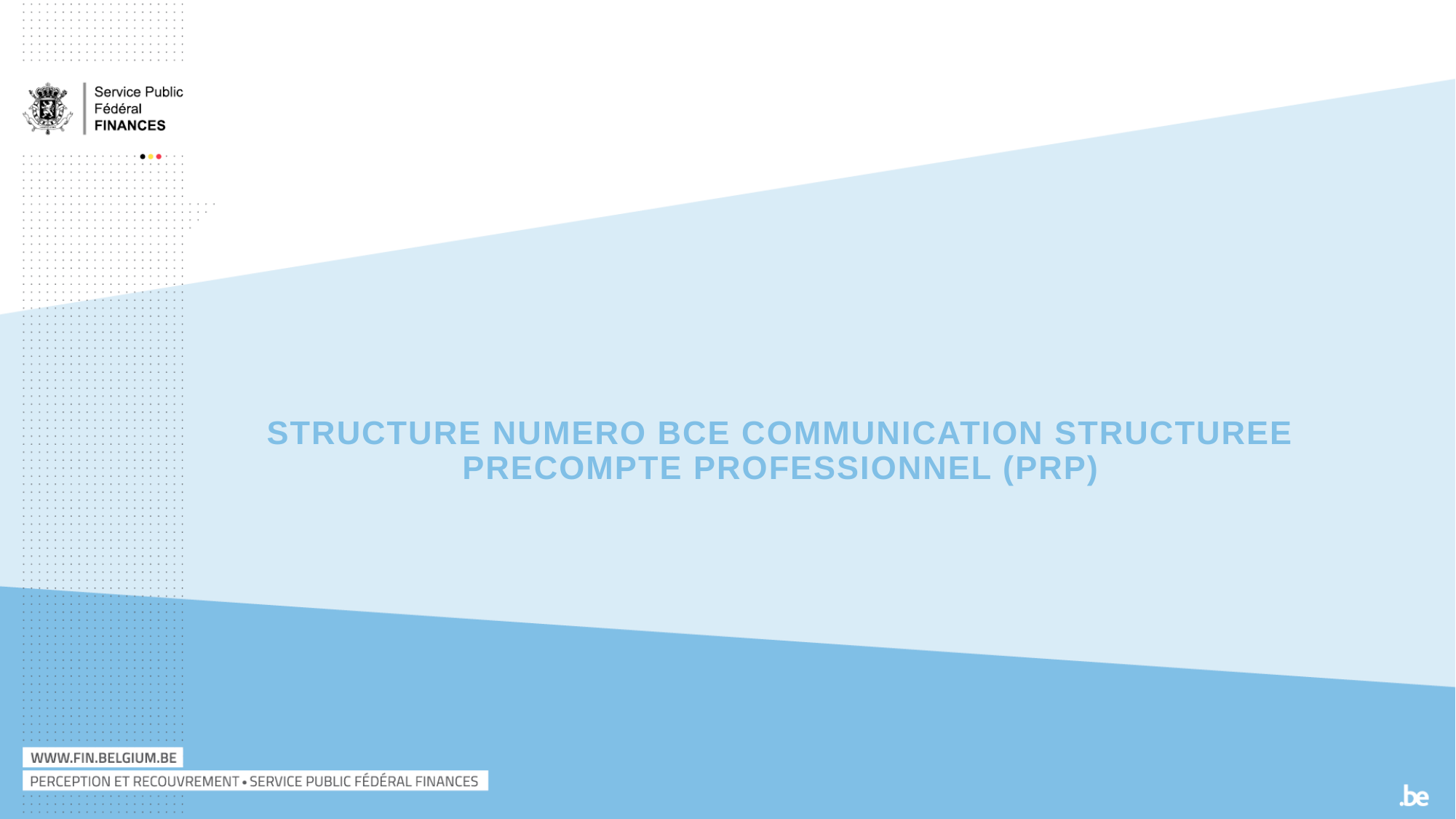

# STRUCTURE NUMERO BCE communication structuree precompte professionnel (PRP)